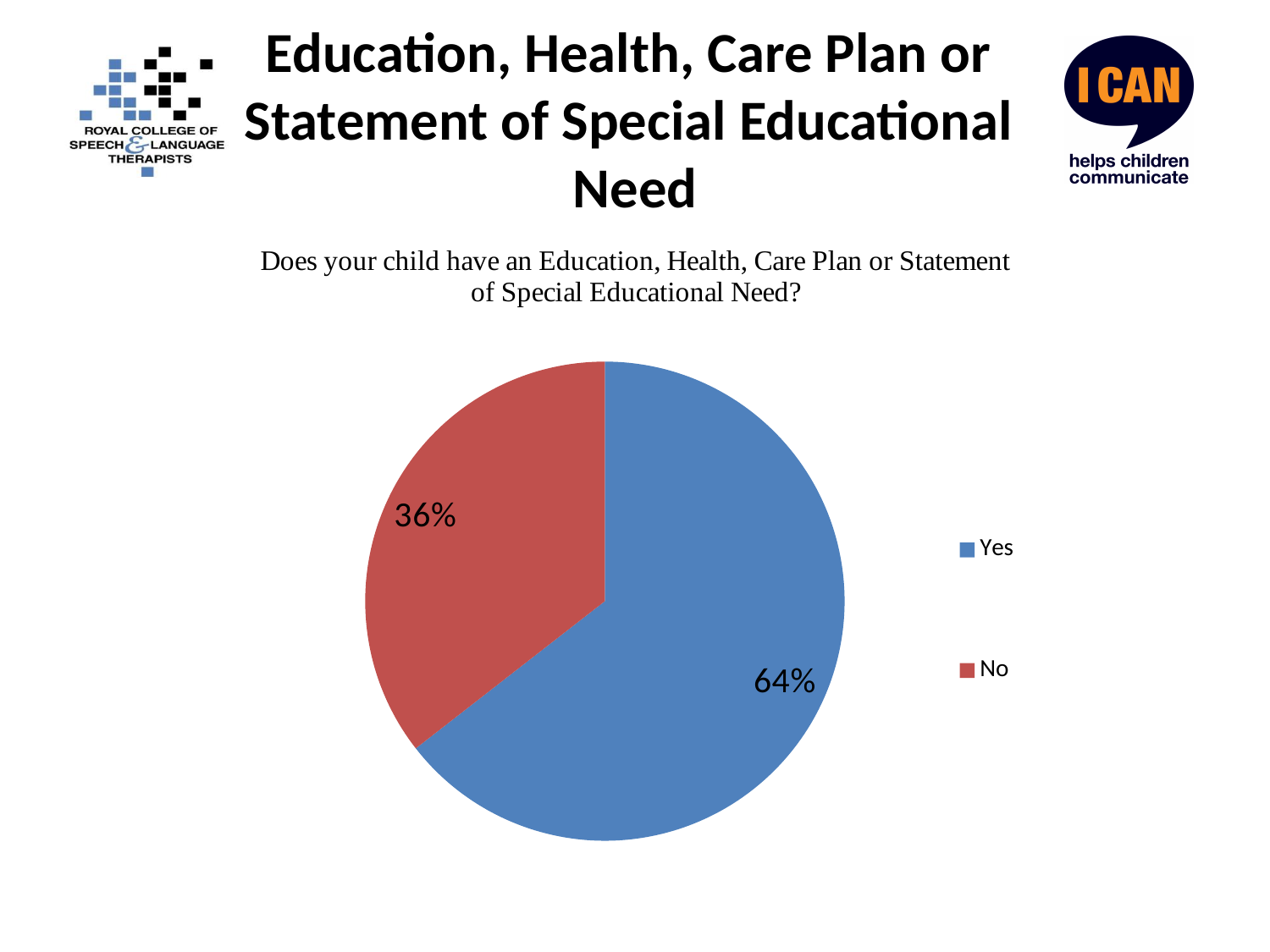

# Education, Health, Care Plan or Statement of Special Educational Need

### Chart

| Category |  |
|---|---|
| Yes | 381.0 |
| No | 210.0 |